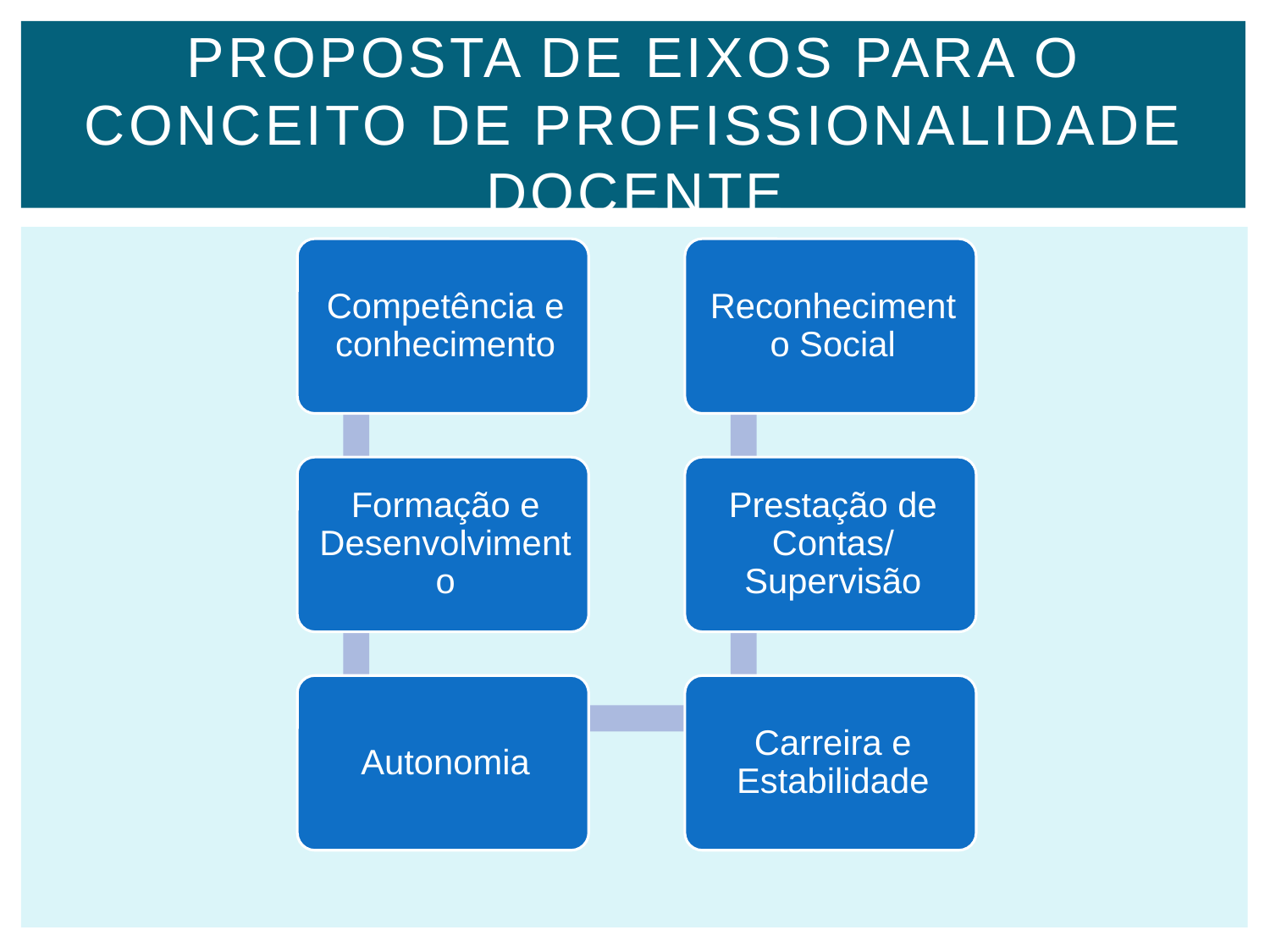

# Proposta de eixos para o conceito de profissionalidade docente
Competência e conhecimento
Formação e Desenvolvimento
Autonomia
Carreira e Estabilidade
Prestação de Contas/ Supervisão
Reconhecimento Social